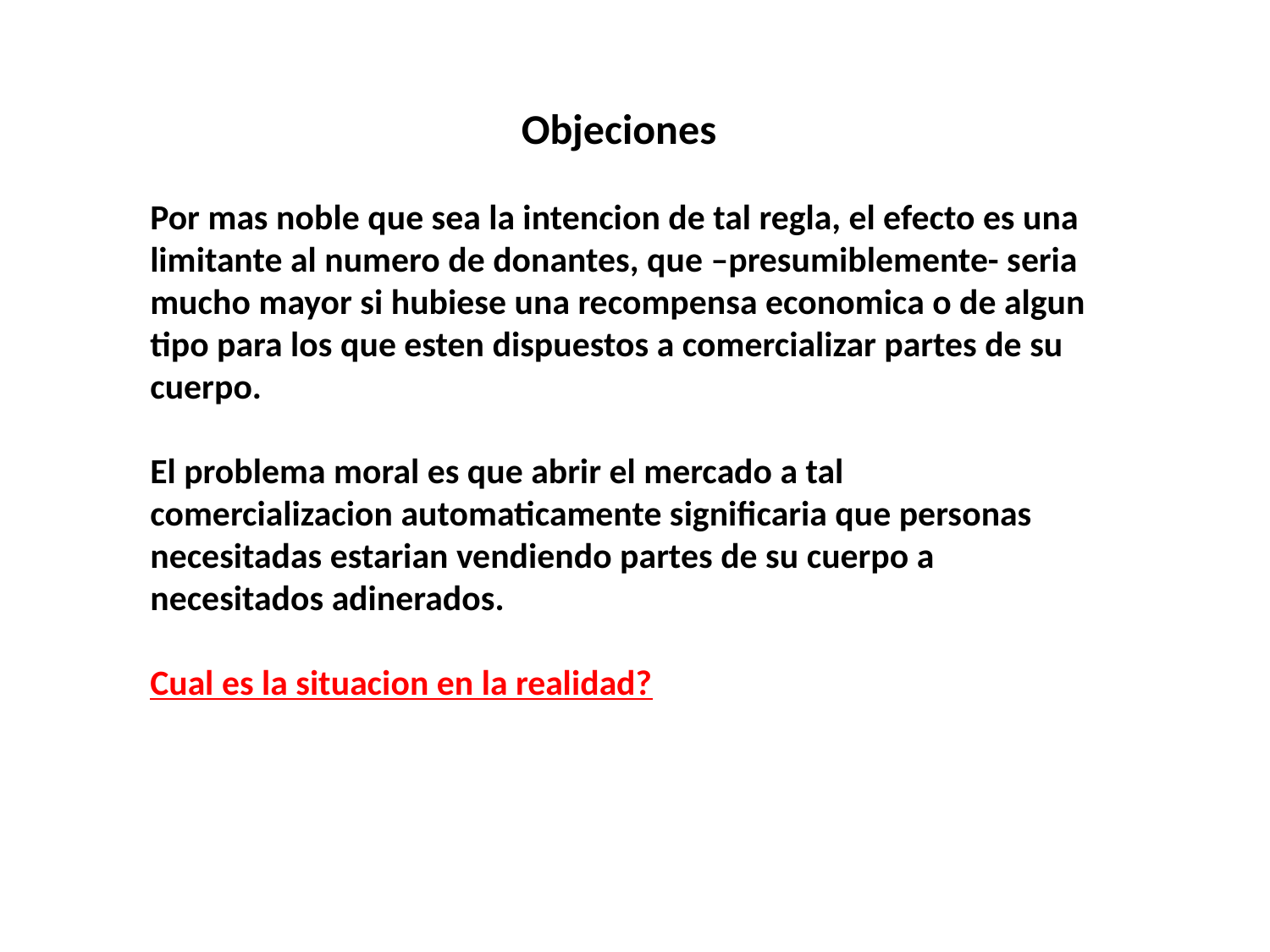

Objeciones

Por mas noble que sea la intencion de tal regla, el efecto es una limitante al numero de donantes, que –presumiblemente- seria mucho mayor si hubiese una recompensa economica o de algun tipo para los que esten dispuestos a comercializar partes de su cuerpo.

El problema moral es que abrir el mercado a tal comercializacion automaticamente significaria que personas necesitadas estarian vendiendo partes de su cuerpo a necesitados adinerados.

Cual es la situacion en la realidad?